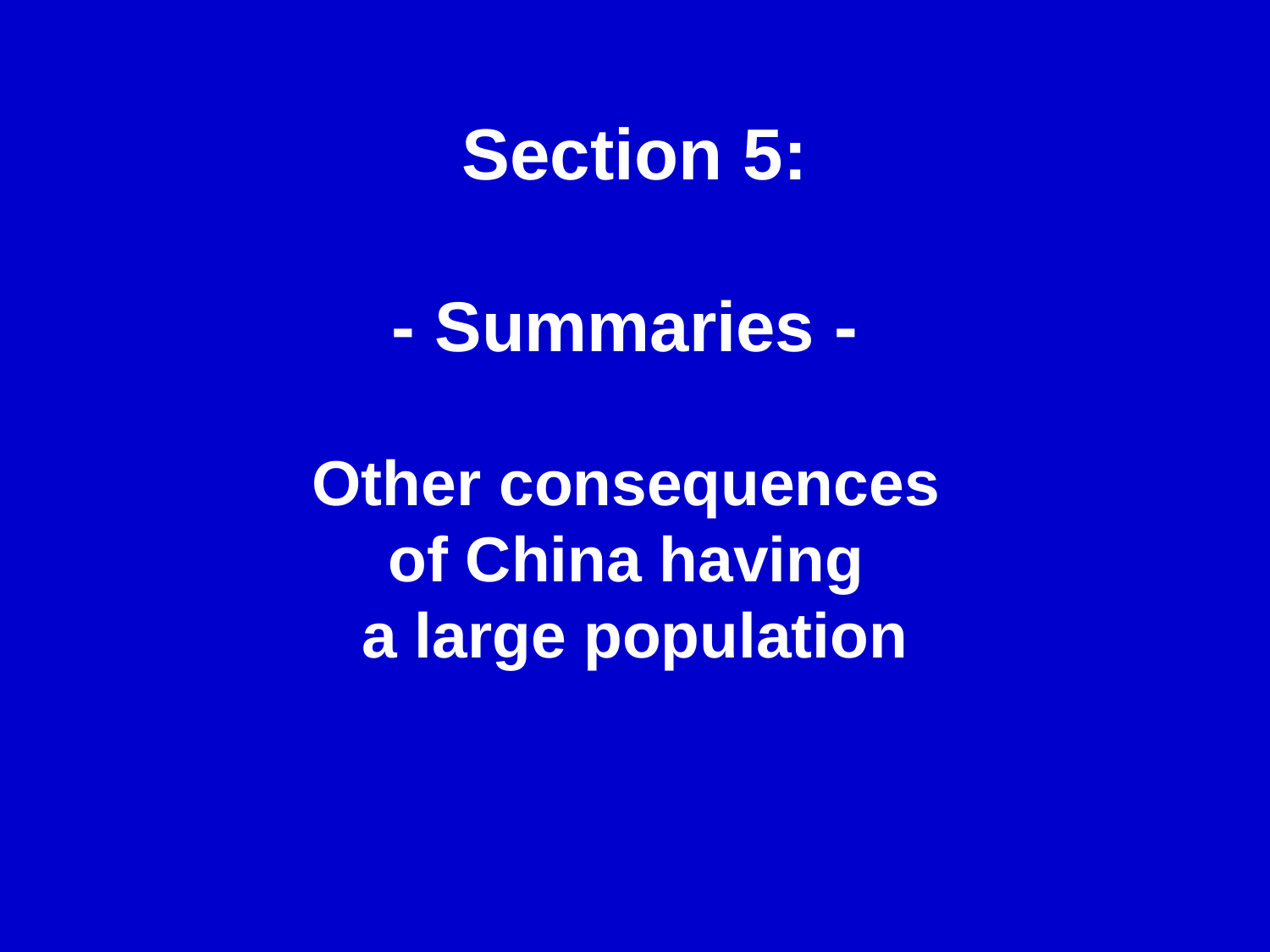

# Section 5: - Summaries - Other consequences of China having a large population